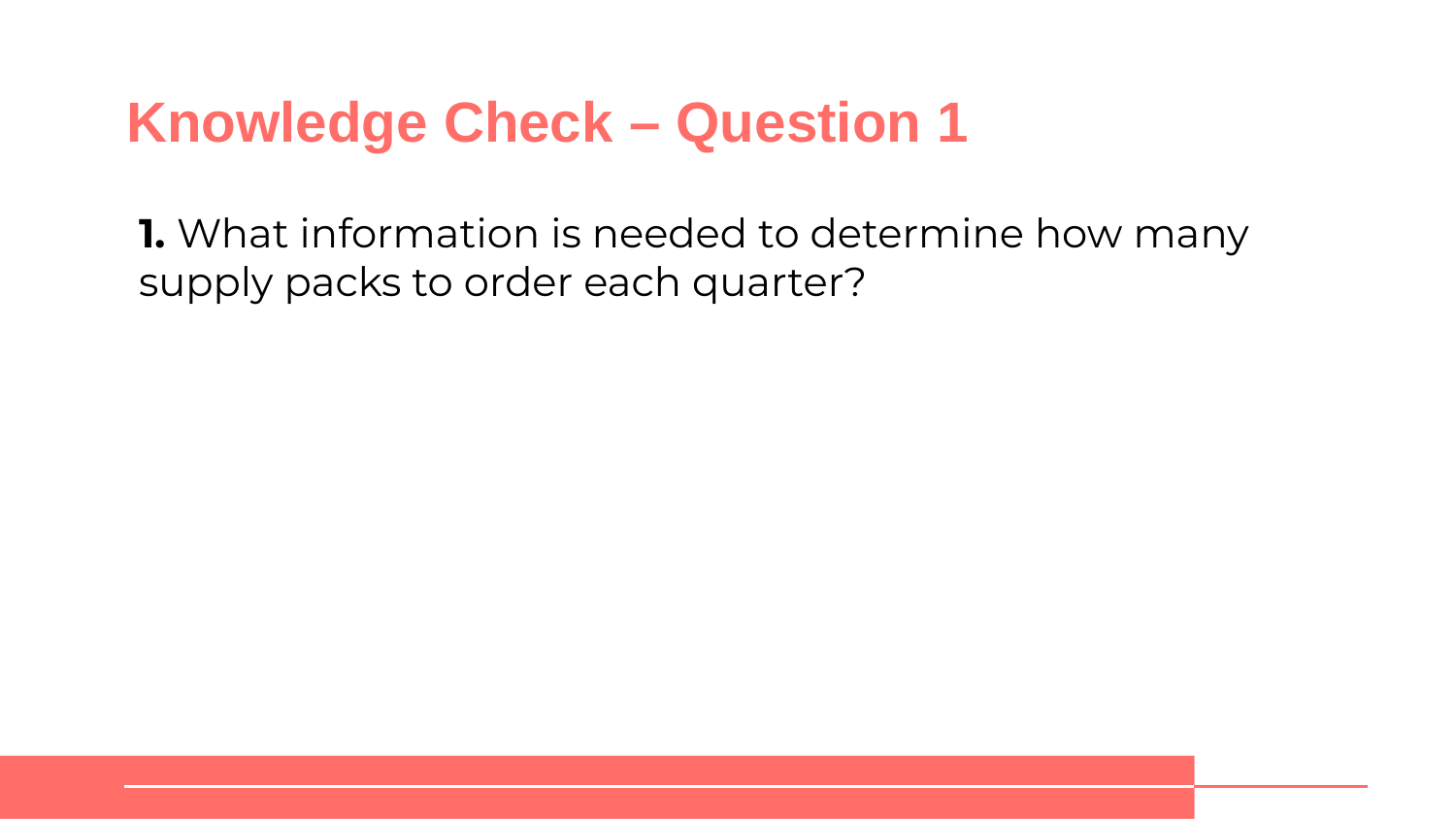

# Knowledge Check – Question 1
1. What information is needed to determine how many supply packs to order each quarter?